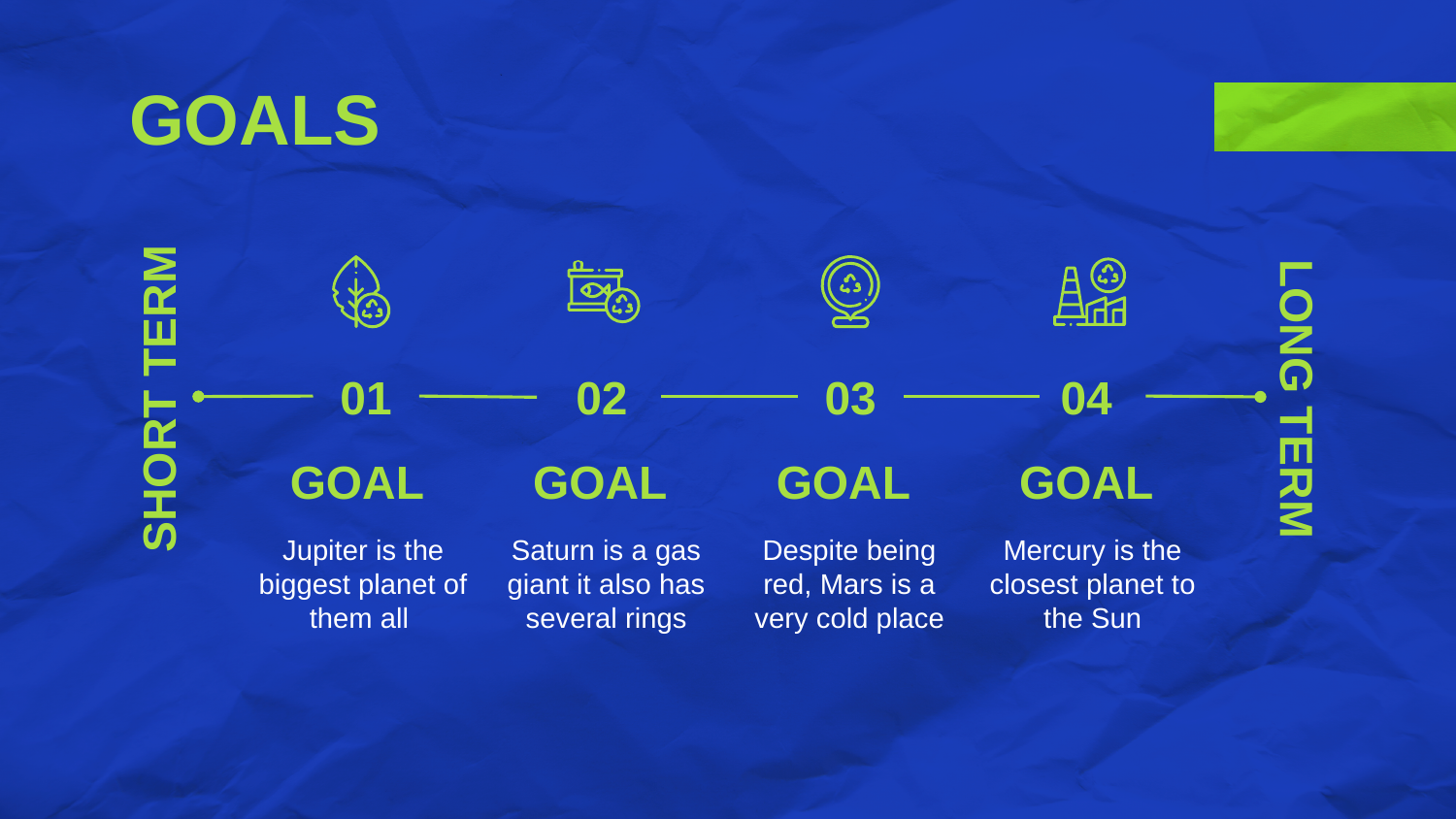

# GOALS

01
02
03
04
SHORT TERM
LONG TERM
GOAL
GOAL
GOAL
GOAL
Jupiter is the
biggest planet of them all
Saturn is a gas giant it also has several rings
Despite being red, Mars is a very cold place
Mercury is the closest planet to the Sun